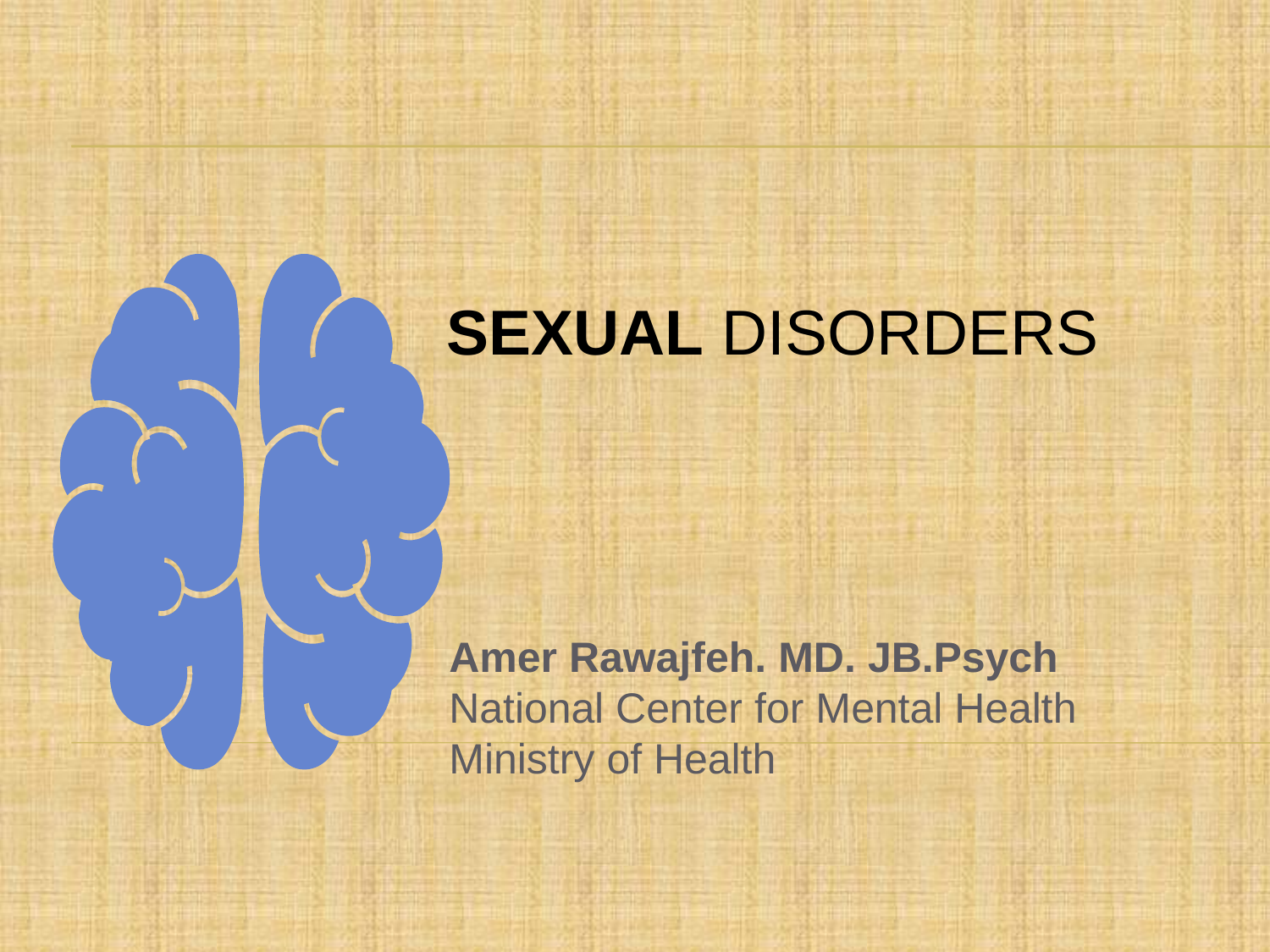

# Sexual disorders
Amer Rawajfeh. MD. JB.Psych  
National Center for Mental Health
Ministry of Health